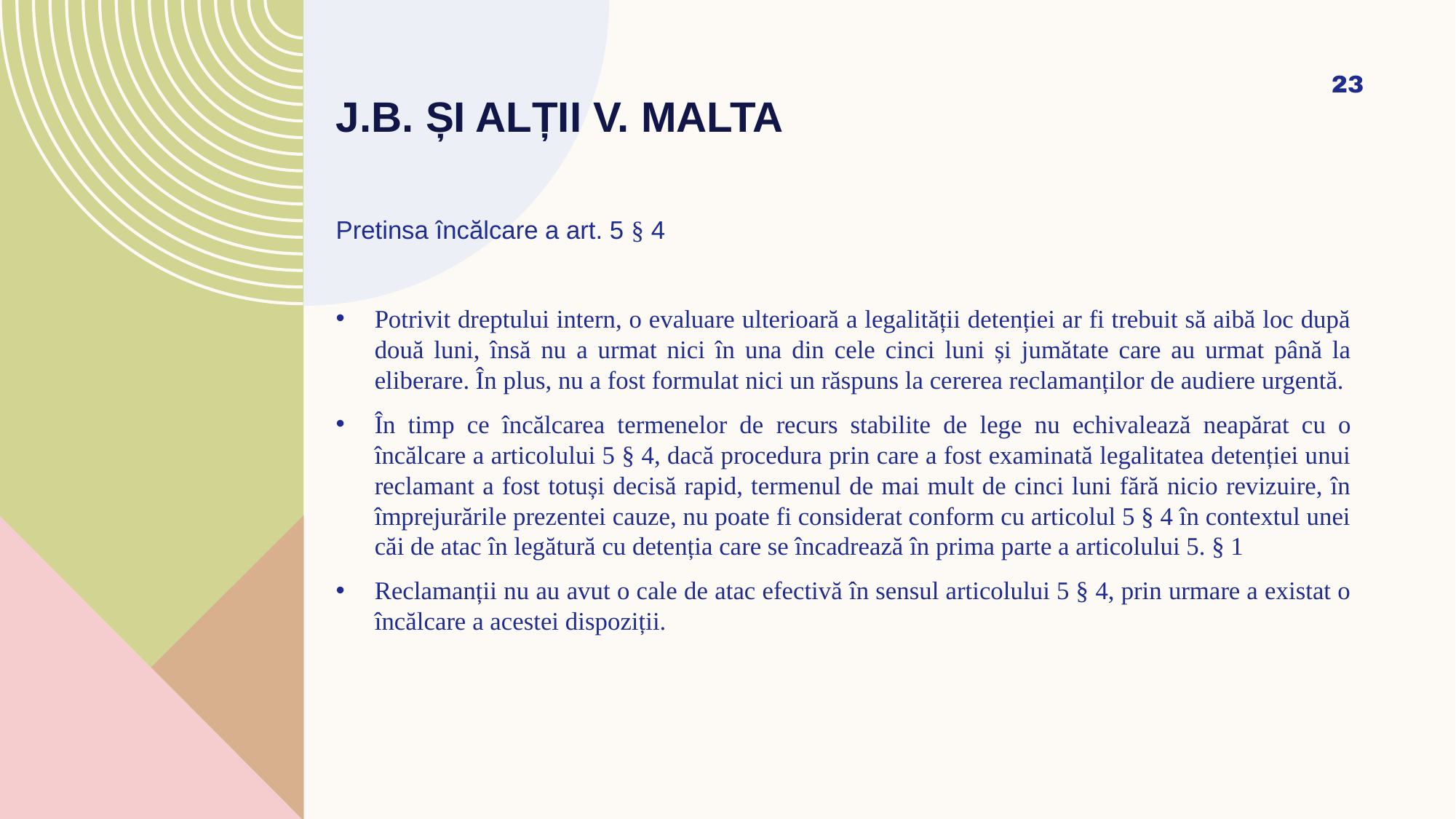

# J.B. Și alții v. MALTA
23
Pretinsa încălcare a art. 5 § 4

Potrivit dreptului intern, o evaluare ulterioară a legalității detenției ar fi trebuit să aibă loc după două luni, însă nu a urmat nici în una din cele cinci luni și jumătate care au urmat până la eliberare. În plus, nu a fost formulat nici un răspuns la cererea reclamanților de audiere urgentă.
În timp ce încălcarea termenelor de recurs stabilite de lege nu echivalează neapărat cu o încălcare a articolului 5 § 4, dacă procedura prin care a fost examinată legalitatea detenției unui reclamant a fost totuși decisă rapid, termenul de mai mult de cinci luni fără nicio revizuire, în împrejurările prezentei cauze, nu poate fi considerat conform cu articolul 5 § 4 în contextul unei căi de atac în legătură cu detenția care se încadrează în prima parte a articolului 5. § 1
Reclamanții nu au avut o cale de atac efectivă în sensul articolului 5 § 4, prin urmare a existat o încălcare a acestei dispoziții.